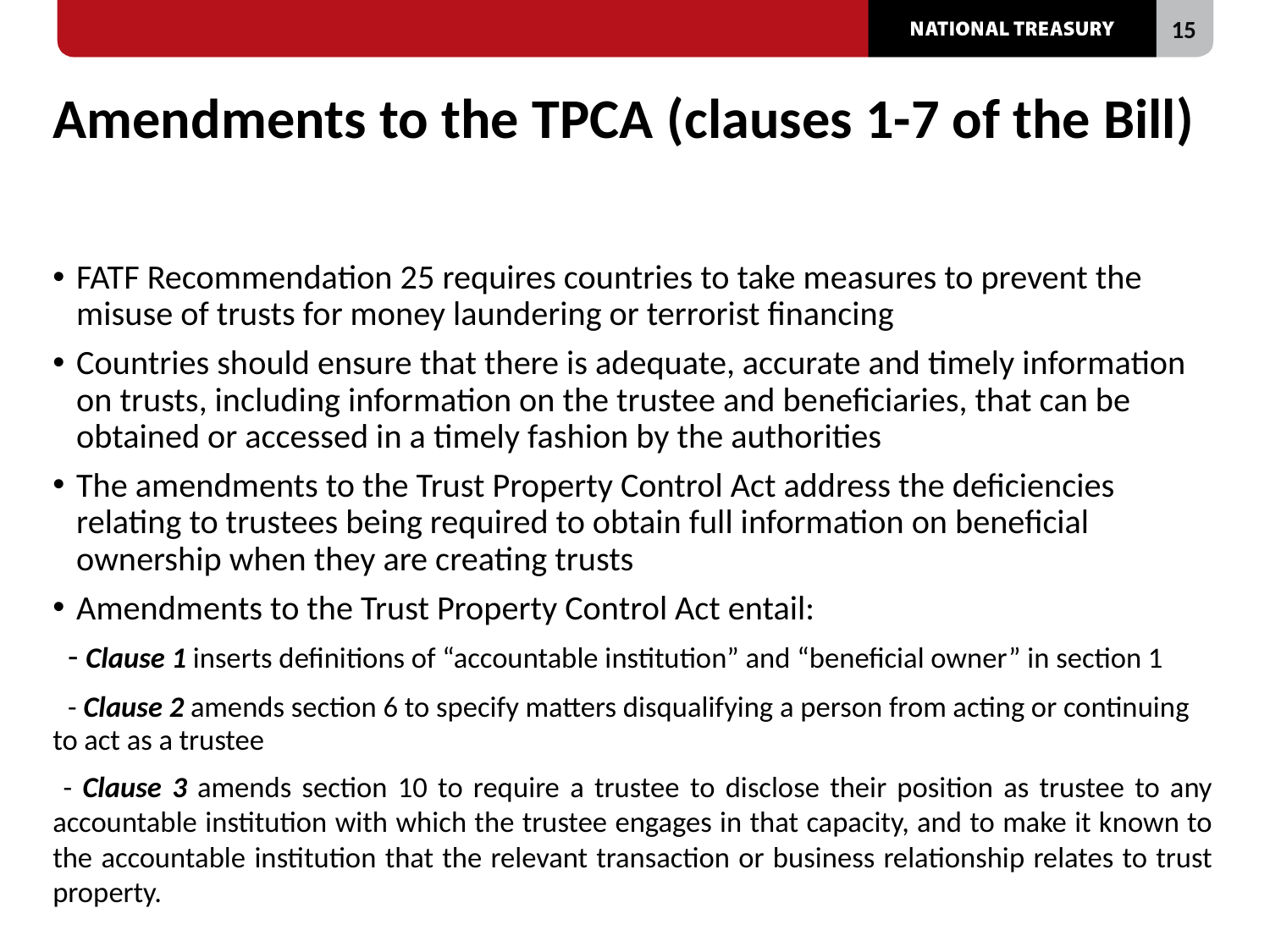

# Amendments to the TPCA (clauses 1-7 of the Bill)
FATF Recommendation 25 requires countries to take measures to prevent the misuse of trusts for money laundering or terrorist financing
Countries should ensure that there is adequate, accurate and timely information on trusts, including information on the trustee and beneficiaries, that can be obtained or accessed in a timely fashion by the authorities
The amendments to the Trust Property Control Act address the deficiencies relating to trustees being required to obtain full information on beneficial ownership when they are creating trusts
Amendments to the Trust Property Control Act entail:
  - Clause 1 inserts definitions of “accountable institution” and “beneficial owner” in section 1
  - Clause 2 amends section 6 to specify matters disqualifying a person from acting or continuing to act as a trustee
 - Clause 3 amends section 10 to require a trustee to disclose their position as trustee to any accountable institution with which the trustee engages in that capacity, and to make it known to the accountable institution that the relevant transaction or business relationship relates to trust property.